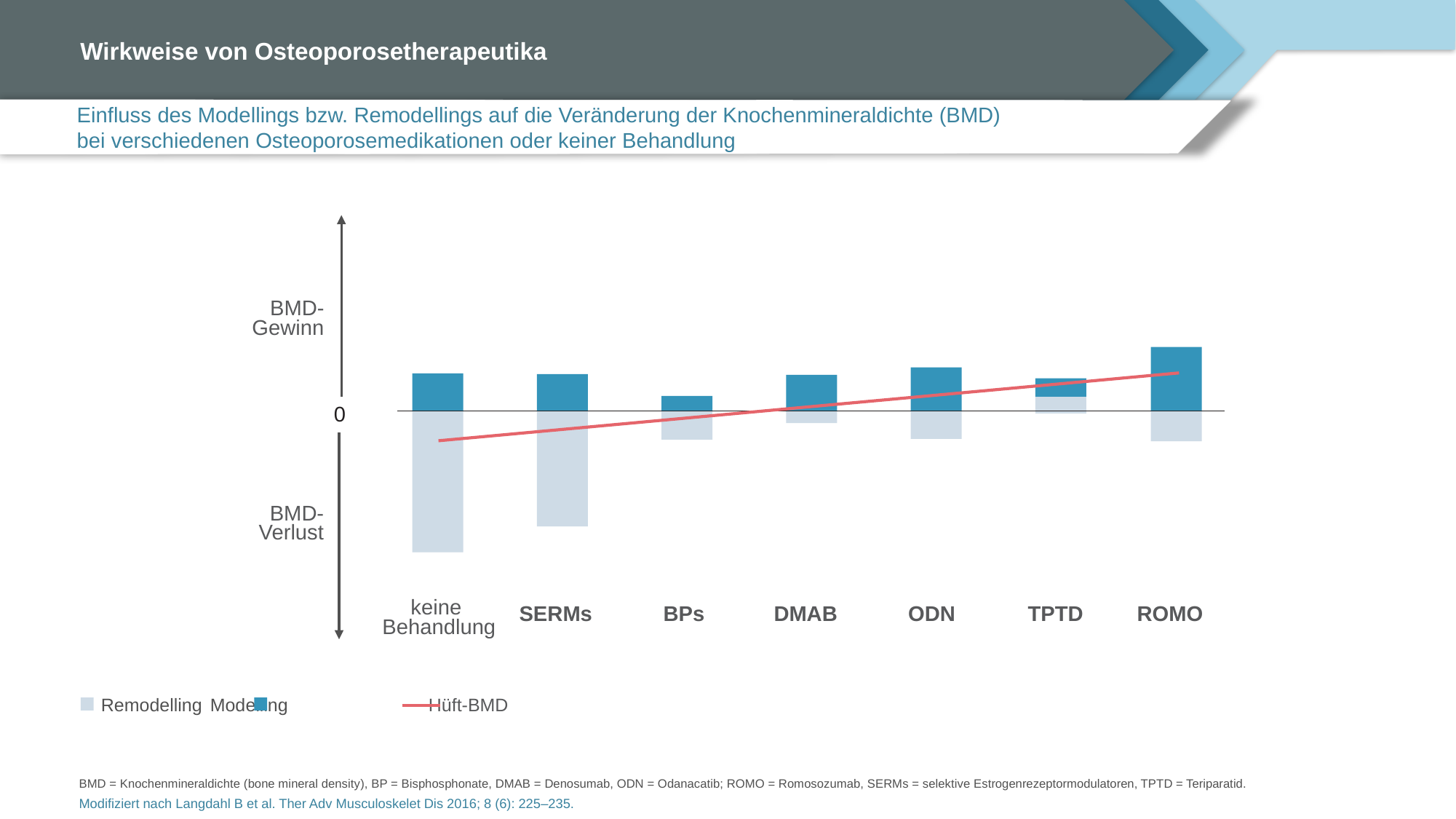

# Wirkweise von Osteoporosetherapeutika
Einfluss des Modellings bzw. Remodellings auf die Veränderung der Knochenmineraldichte (BMD)
bei verschiedenen Osteoporosemedikationen oder keiner Behandlung
BMD-
Gewinn

0
BMD-
Verlust
keine  Behandlung
SERMs
BPs
DMAB
ODN
TPTD		ROMO
Remodelling	Modelling		Hüft-BMD

BMD = Knochenmineraldichte (bone mineral density), BP = Bisphosphonate, DMAB = Denosumab, ODN = Odanacatib; ROMO = Romosozumab, SERMs = selektive Estrogenrezeptormodulatoren, TPTD = Teriparatid.
Modifiziert nach Langdahl B et al. Ther Adv Musculoskelet Dis 2016; 8 (6): 225–235.